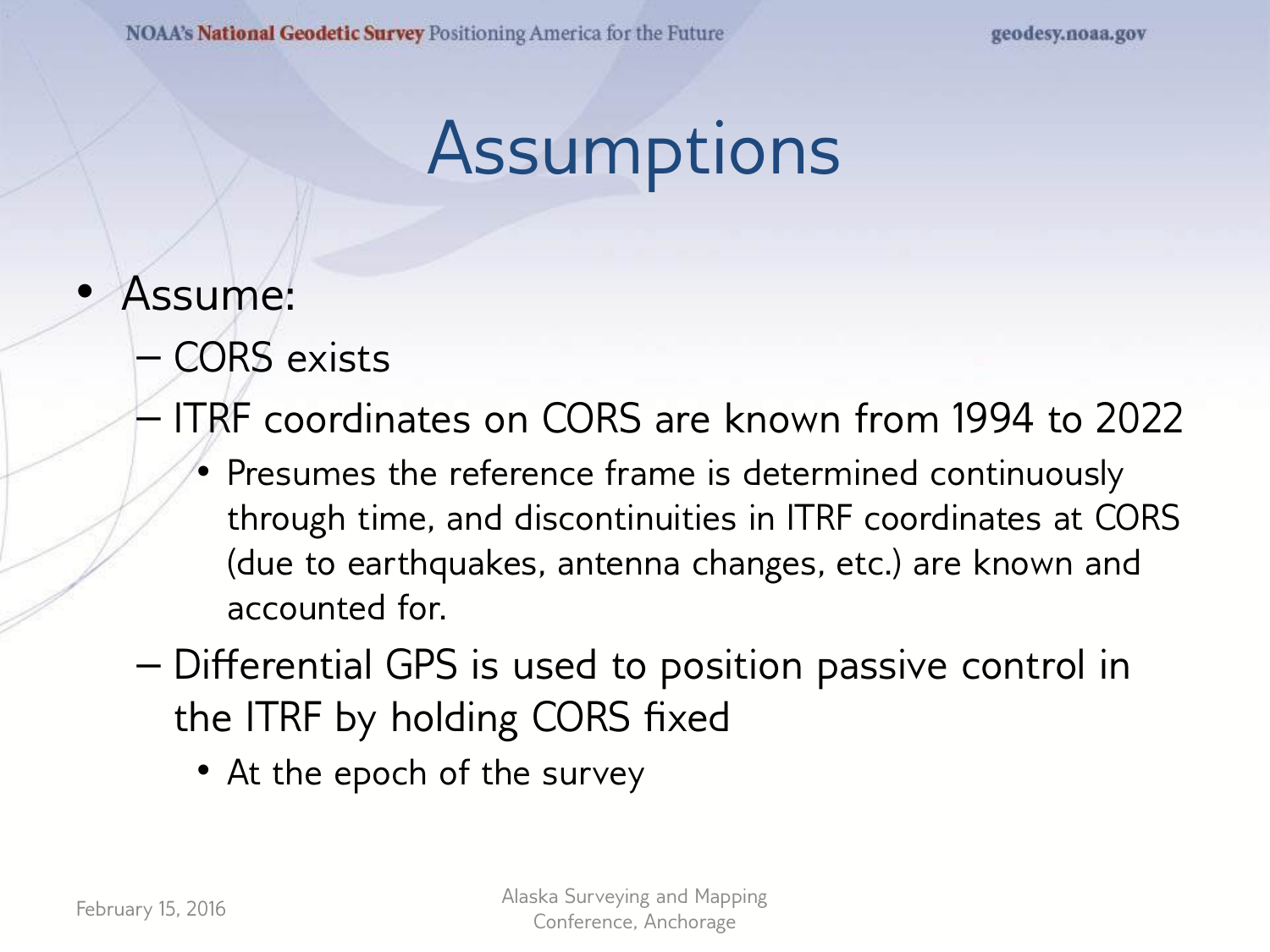

# Assumptions
Assume:
CORS exists
ITRF coordinates on CORS are known from 1994 to 2022
Presumes the reference frame is determined continuously through time, and discontinuities in ITRF coordinates at CORS (due to earthquakes, antenna changes, etc.) are known and accounted for.
Differential GPS is used to position passive control in the ITRF by holding CORS fixed
At the epoch of the survey

February 15, 2016
Alaska Surveying and Mapping Conference, Anchorage